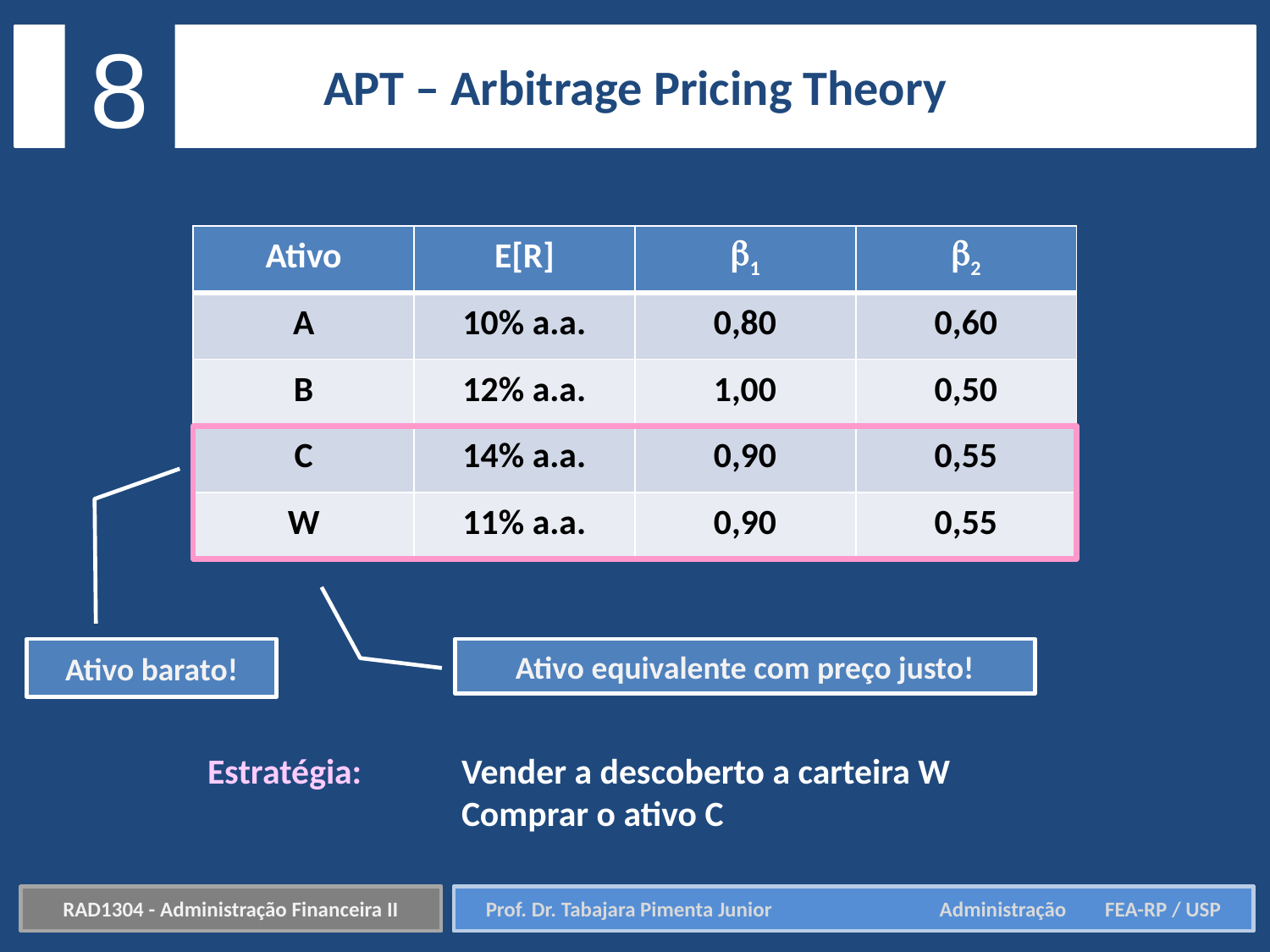

8

APT – Arbitrage Pricing Theory
| Ativo | E[R] | β1 | β2 |
| --- | --- | --- | --- |
| A | 10% a.a. | 0,80 | 0,60 |
| B | 12% a.a. | 1,00 | 0,50 |
| C | 14% a.a. | 0,90 | 0,55 |
| W | 11% a.a. | 0,90 | 0,55 |

Ativo equivalente com preço justo!
Ativo barato!
Estratégia: 	Vender a descoberto a carteira W
		Comprar o ativo C

RAD1304 - Administração Financeira II

Prof. Dr. Tabajara Pimenta Junior	               Administração        FEA-RP / USP